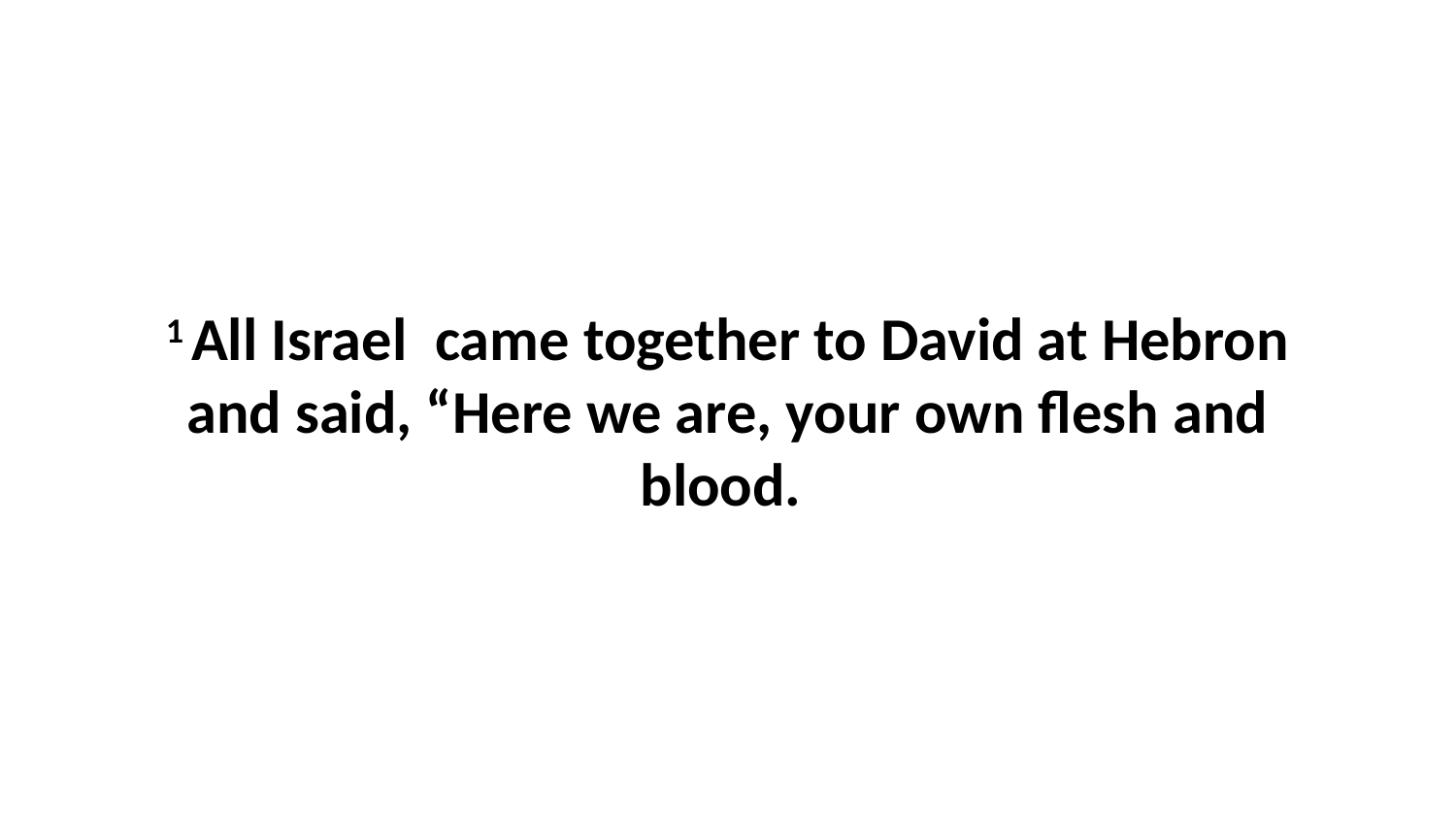

1 All Israel  came together to David at Hebron and said, “Here we are, your own flesh and blood.